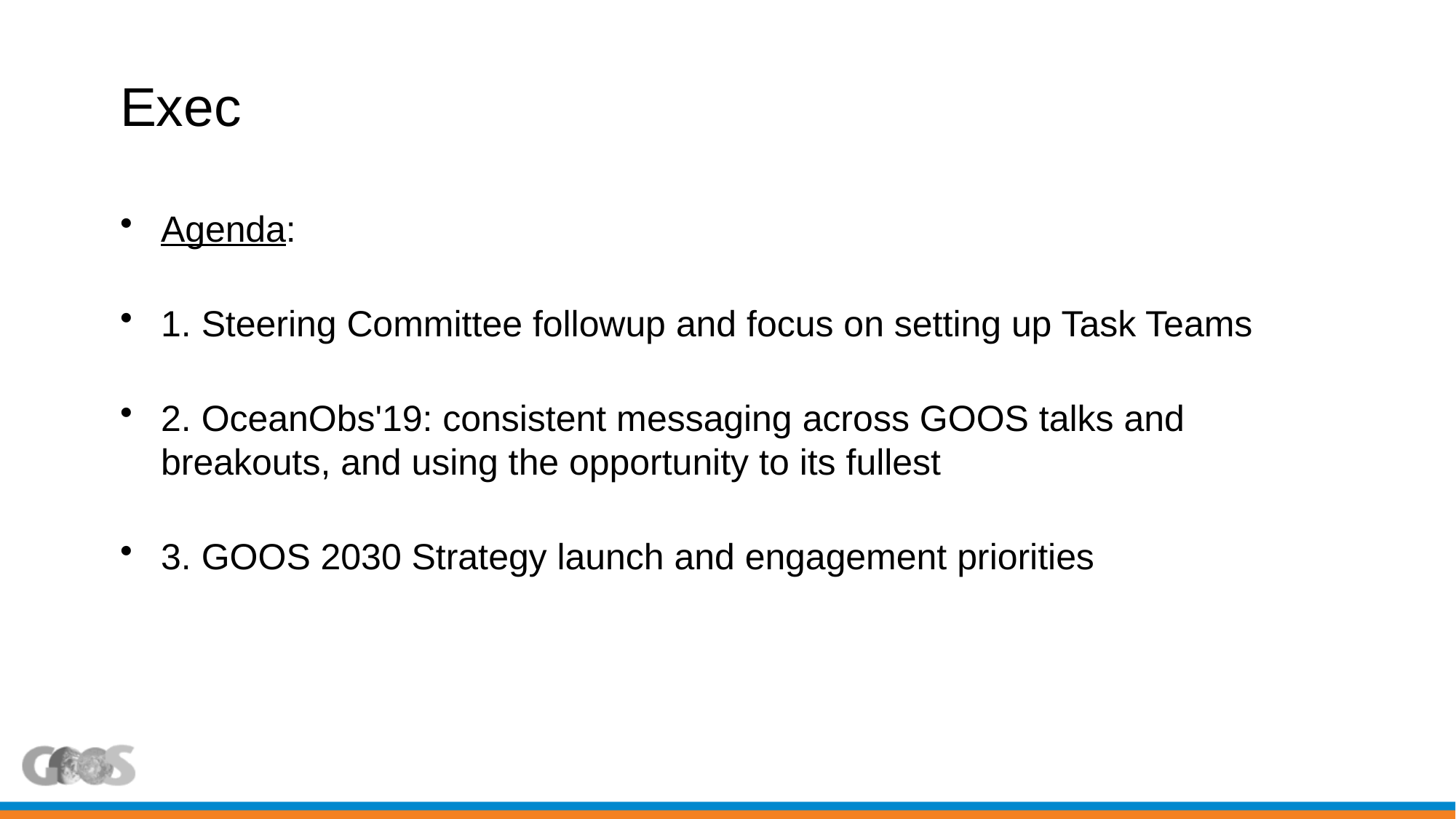

# Exec
Agenda:
1. Steering Committee followup and focus on setting up Task Teams
2. OceanObs'19: consistent messaging across GOOS talks and breakouts, and using the opportunity to its fullest
3. GOOS 2030 Strategy launch and engagement priorities